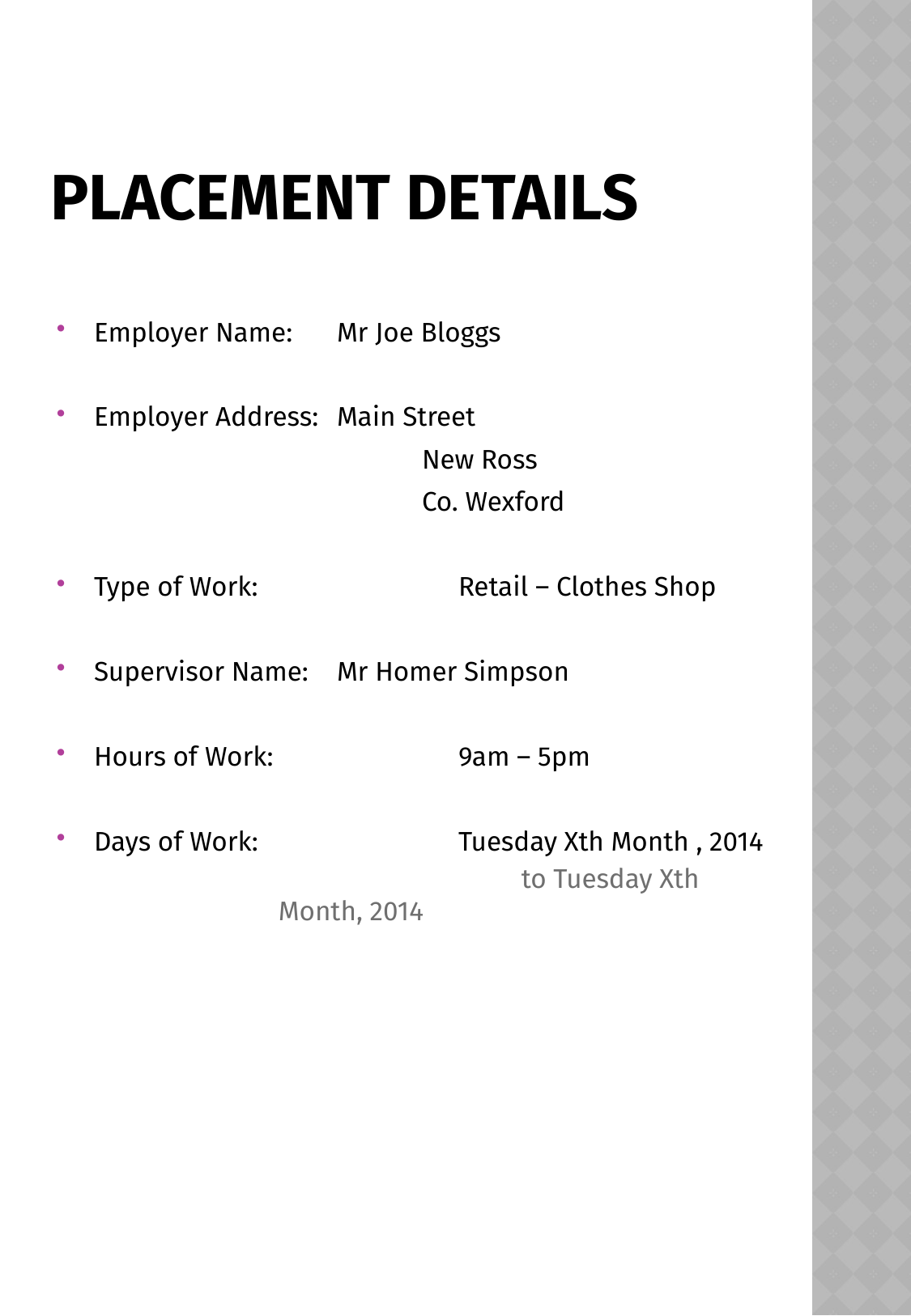

# Placement Details
Employer Name: 	Mr Joe Bloggs

Employer Address:	Main Street
			New Ross
			Co. Wexford

Type of Work:		Retail – Clothes Shop

Supervisor Name:	Mr Homer Simpson

Hours of Work:		9am – 5pm

Days of Work:		Tuesday Xth Month , 2014
		to Tuesday Xth Month, 2014